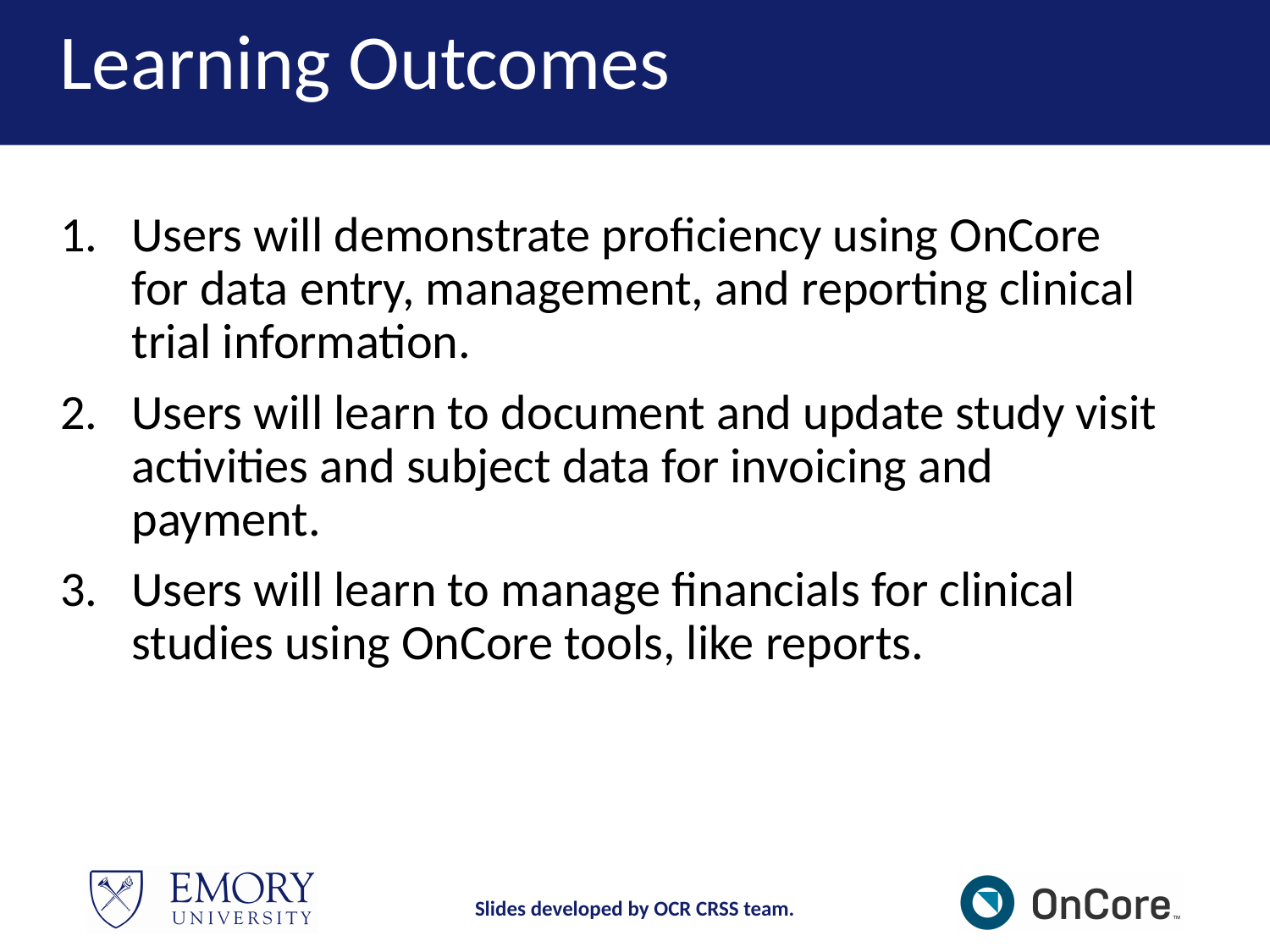

# Learning Outcomes
Users will demonstrate proficiency using OnCore for data entry, management, and reporting clinical trial information.
Users will learn to document and update study visit activities and subject data for invoicing and payment.
Users will learn to manage financials for clinical studies using OnCore tools, like reports.
Slides developed by OCR CRSS team.